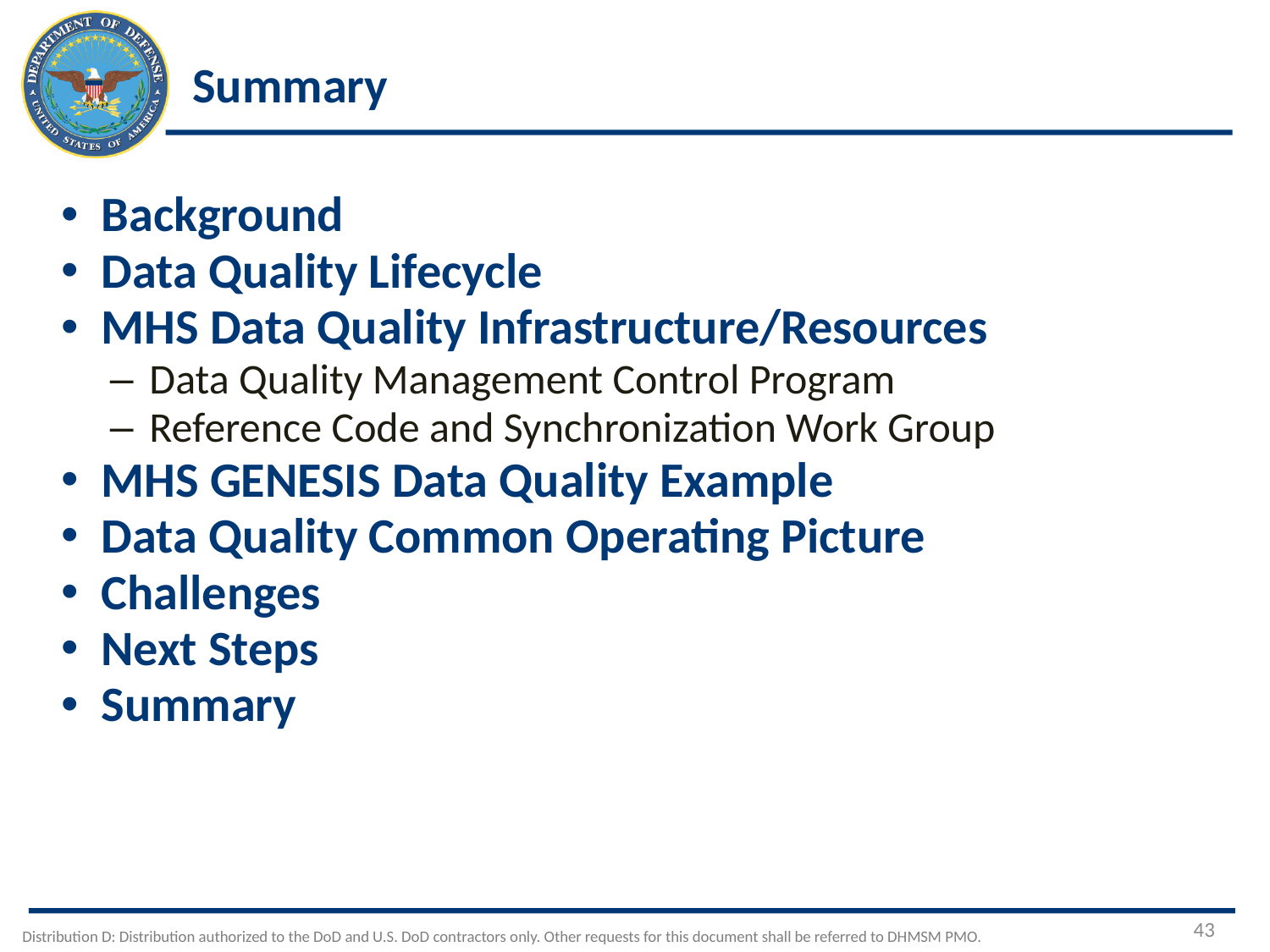

# Summary
Background
Data Quality Lifecycle
MHS Data Quality Infrastructure/Resources
Data Quality Management Control Program
Reference Code and Synchronization Work Group
MHS GENESIS Data Quality Example
Data Quality Common Operating Picture
Challenges
Next Steps
Summary
43